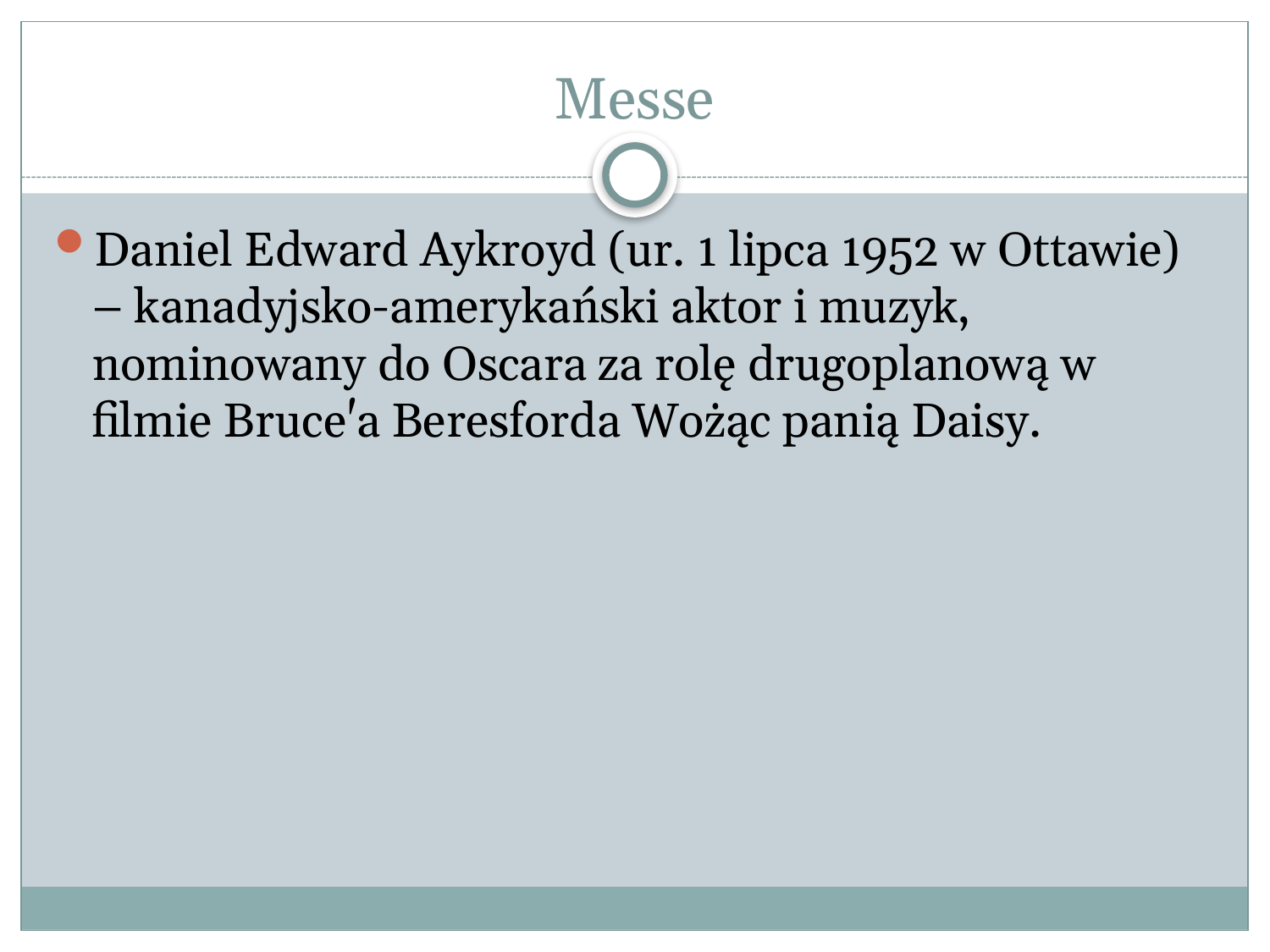

# Messe
Daniel Edward Aykroyd (ur. 1 lipca 1952 w Ottawie) – kanadyjsko-amerykański aktor i muzyk, nominowany do Oscara za rolę drugoplanową w filmie Bruce'a Beresforda Wożąc panią Daisy.